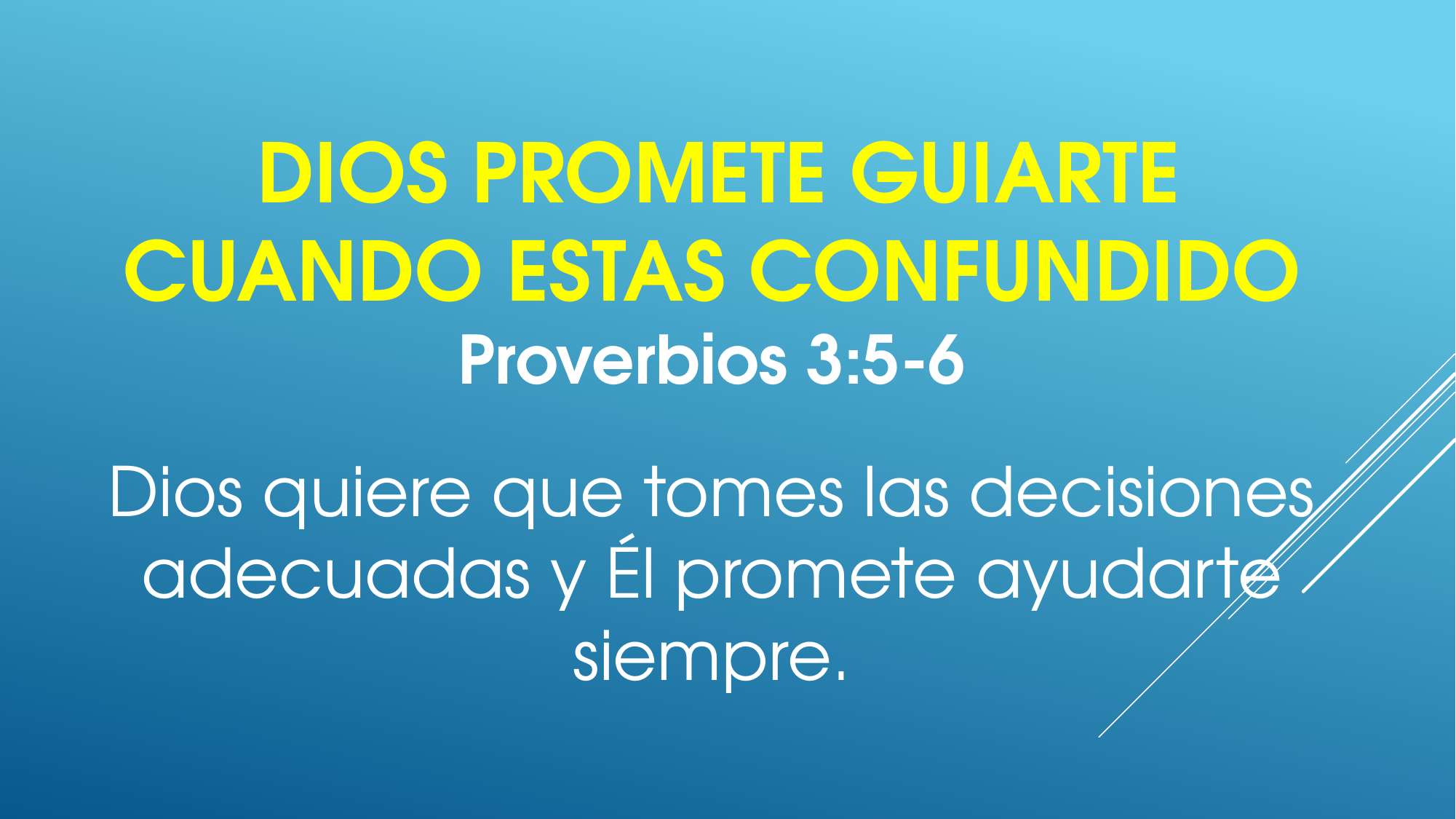

DIOS PROMETE GUIARTE CUANDO ESTAS CONFUNDIDO
Proverbios 3:5-6

Dios quiere que tomes las decisiones adecuadas y Él promete ayudarte siempre.